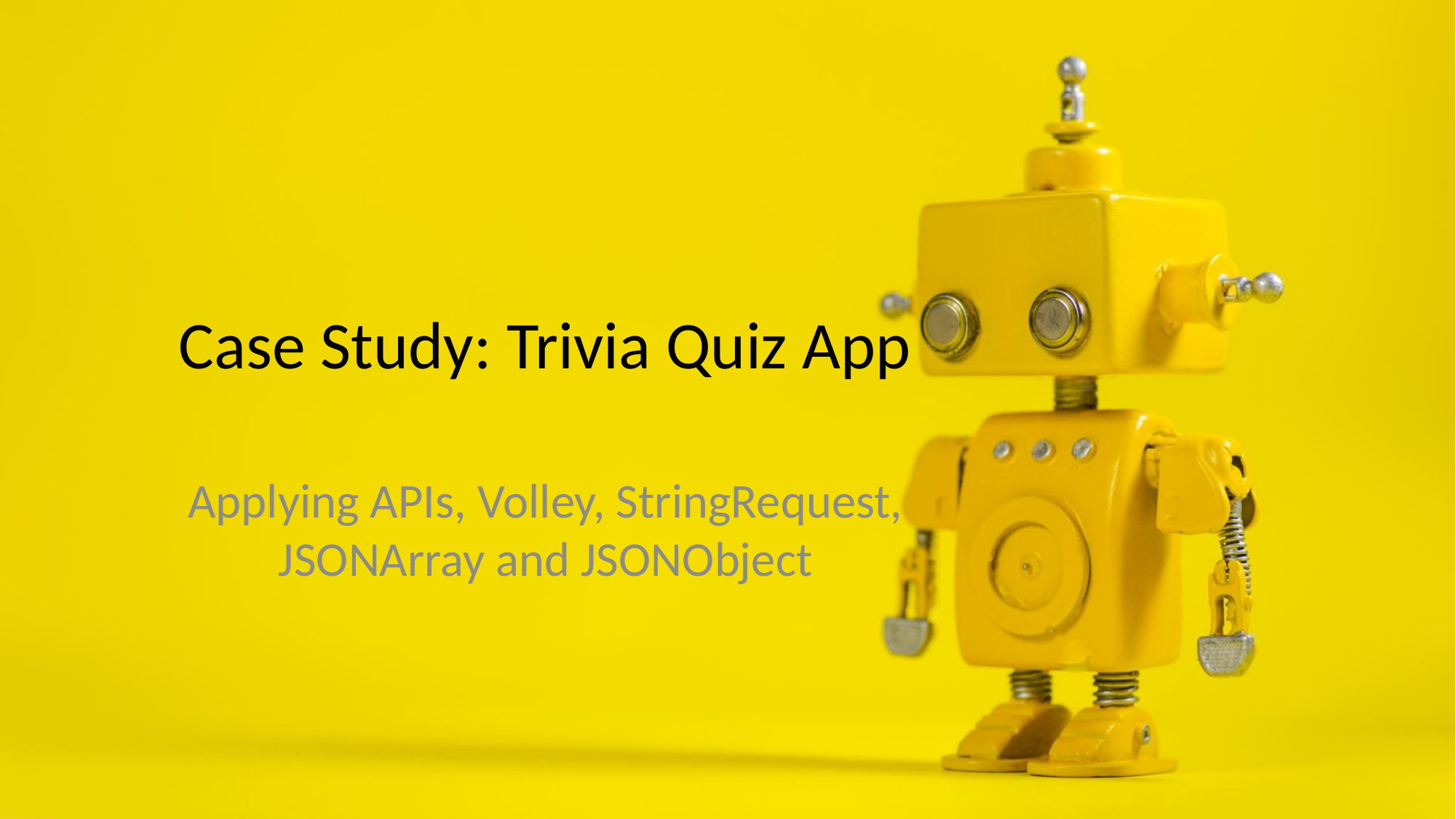

# Case Study: Trivia Quiz App
Applying APIs, Volley, StringRequest, JSONArray and JSONObject